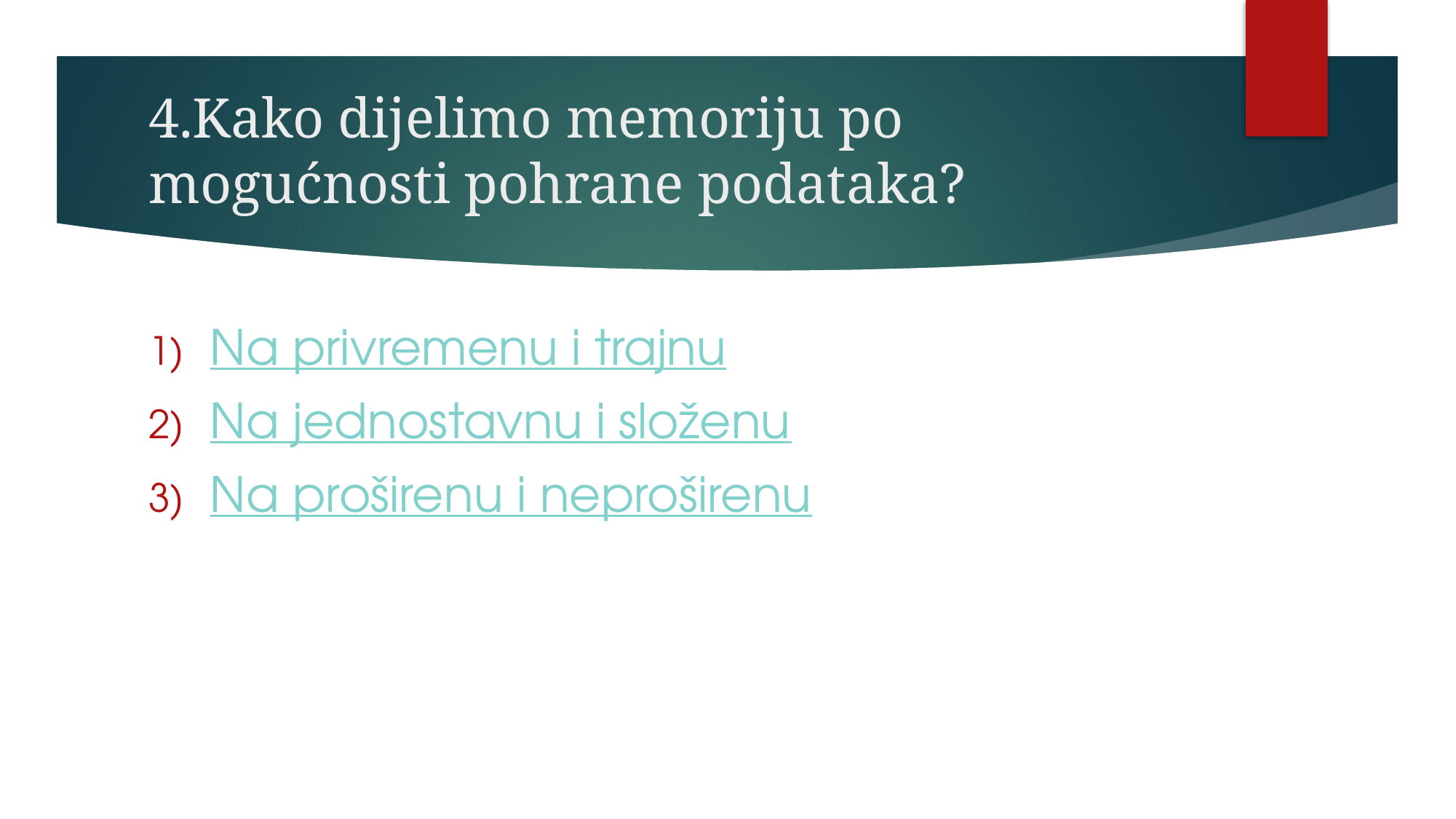

# 4.Kako dijelimo memoriju po mogućnosti pohrane podataka?
Na privremenu i trajnu
Na jednostavnu i složenu
Na proširenu i neproširenu